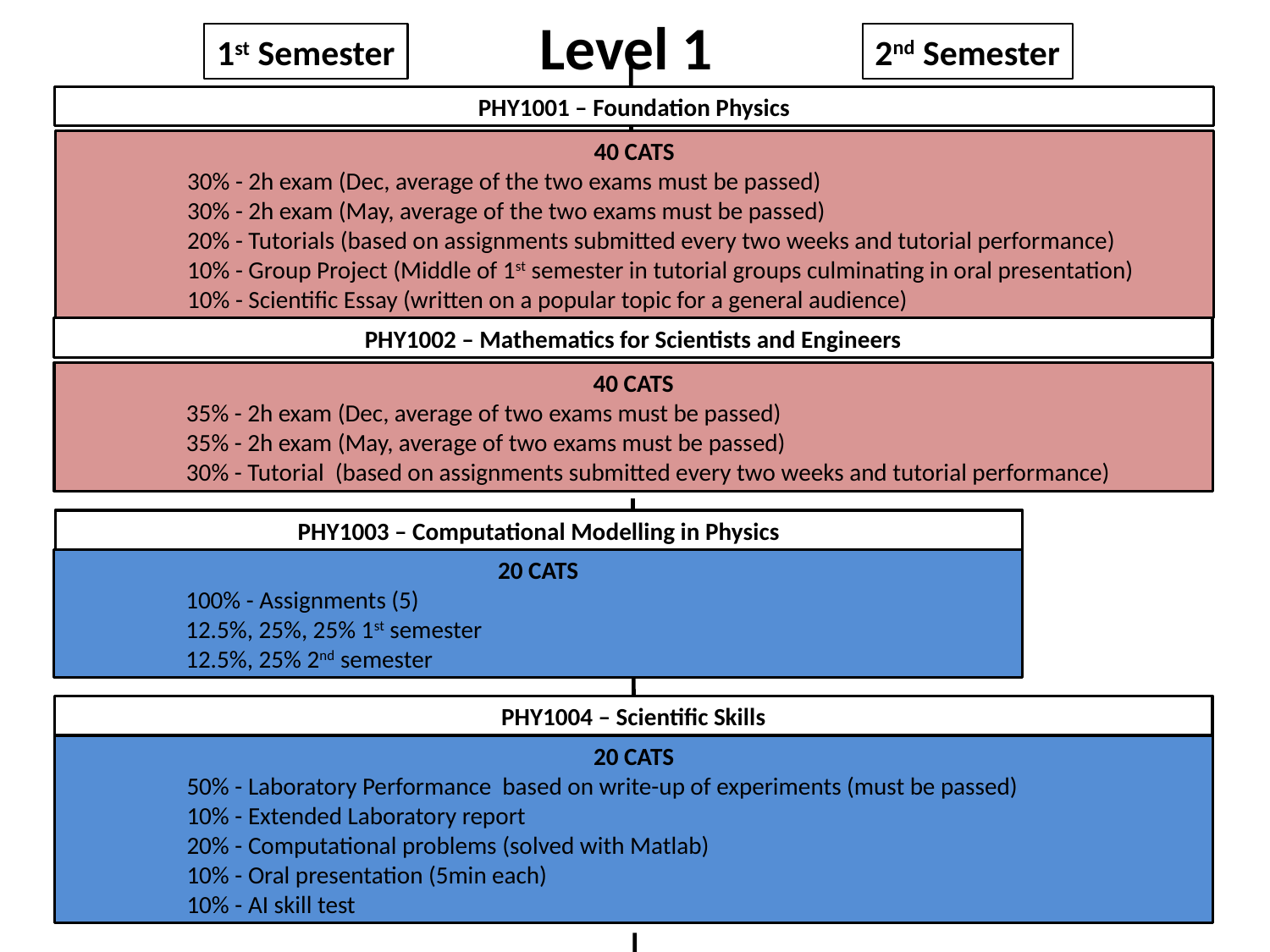

Level 1
2nd Semester
1st Semester
PHY1001 – Foundation Physics
40 CATS
30% - 2h exam (Dec, average of the two exams must be passed)
30% - 2h exam (May, average of the two exams must be passed)
20% - Tutorials (based on assignments submitted every two weeks and tutorial performance)
10% - Group Project (Middle of 1st semester in tutorial groups culminating in oral presentation)
10% - Scientific Essay (written on a popular topic for a general audience)
PHY1002 – Mathematics for Scientists and Engineers
40 CATS
35% - 2h exam (Dec, average of two exams must be passed)
35% - 2h exam (May, average of two exams must be passed)
30% - Tutorial  (based on assignments submitted every two weeks and tutorial performance)
PHY1003 – Computational Modelling in Physics
20 CATS
100% - Assignments (5)
12.5%, 25%, 25% 1st semester
12.5%, 25% 2nd semester
PHY1004 – Scientific Skills
20 CATS
50% - Laboratory Performance  based on write-up of experiments (must be passed)
10% - Extended Laboratory report
20% - Computational problems (solved with Matlab)
10% - Oral presentation (5min each)
10% - AI skill test